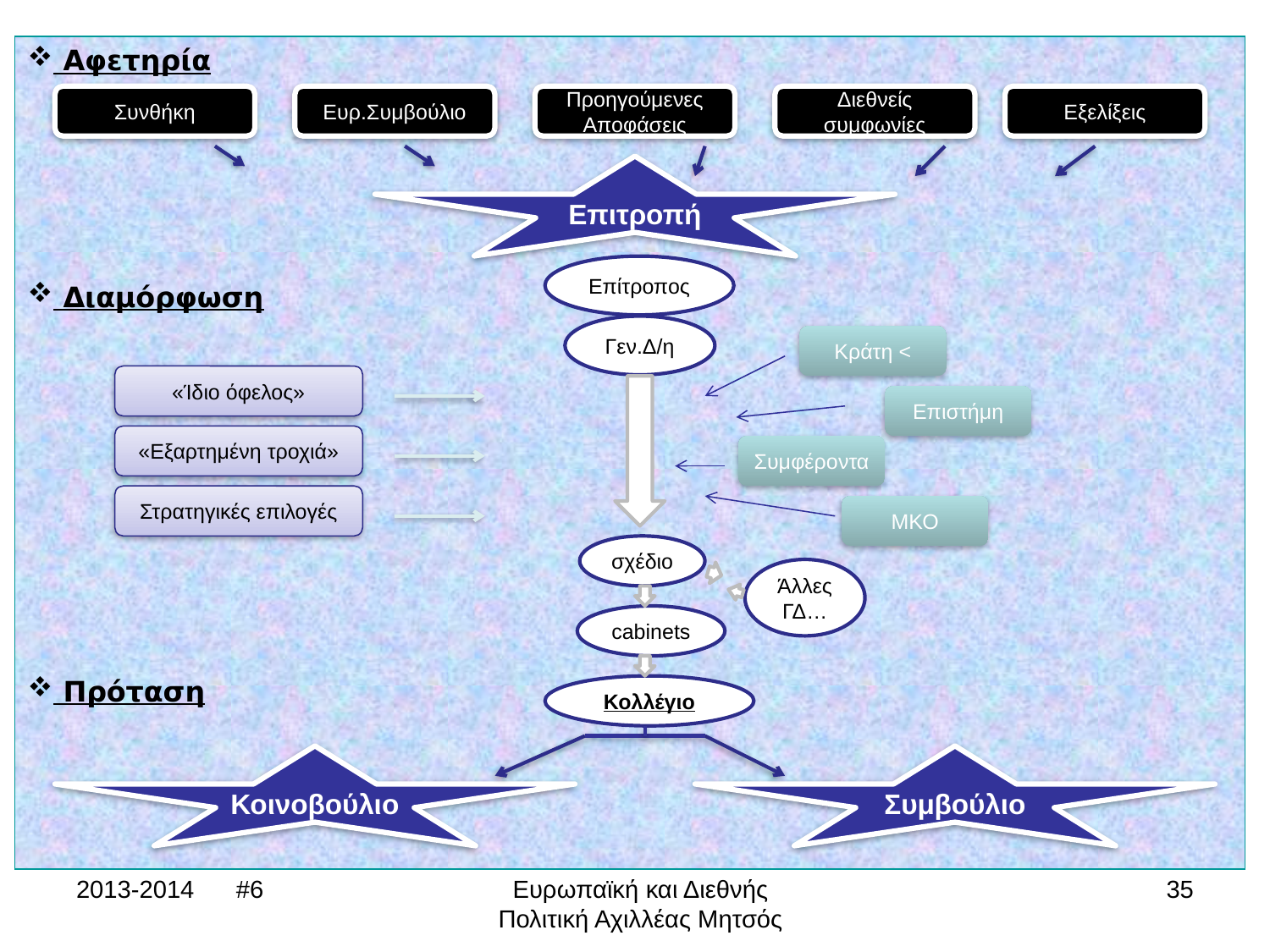

Αφετηρία

 Διαμόρφωση

 Πρόταση
Συνθήκη
Ευρ.Συμβούλιο
Προηγούμενες
Αποφάσεις
Διεθνείς συμφωνίες
Εξελίξεις
Επιτροπή
Επίτροπος
Γεν.Δ/η
Κράτη <
«Ίδιο όφελος»

Επιστήμη
«Εξαρτημένη τροχιά»
Συμφέροντα
Στρατηγικές επιλογές
ΜΚΟ
σχέδιο
Άλλες ΓΔ…

cabinets

Κολλέγιο
Κοινοβούλιο
Συμβούλιο
2013-2014      #6
Ευρωπαϊκή και Διεθνής Πολιτική Αχιλλέας Μητσός
35